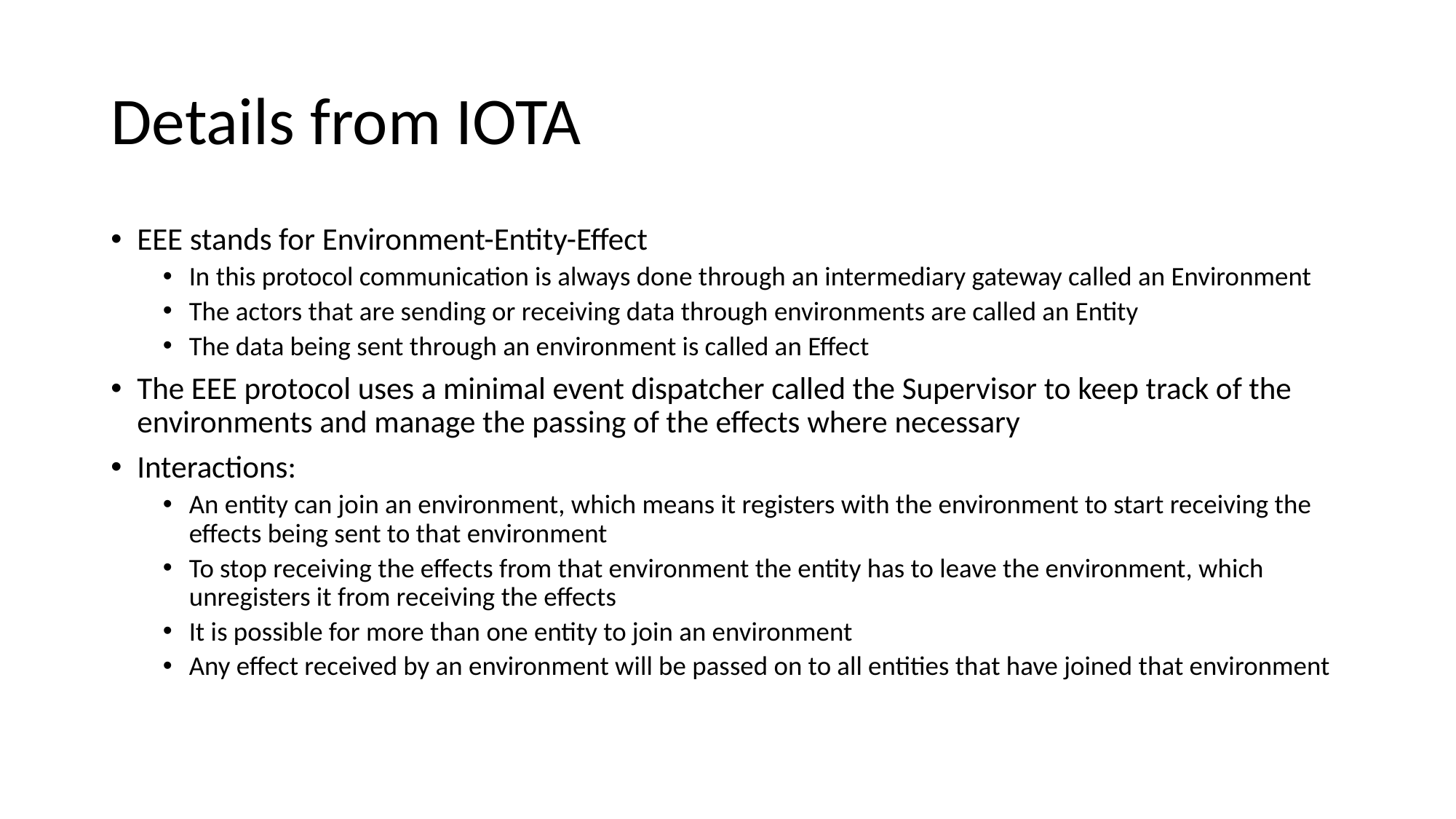

# Details from IOTA
EEE stands for Environment-Entity-Effect
In this protocol communication is always done through an intermediary gateway called an Environment
The actors that are sending or receiving data through environments are called an Entity
The data being sent through an environment is called an Effect
The EEE protocol uses a minimal event dispatcher called the Supervisor to keep track of the environments and manage the passing of the effects where necessary
Interactions:
An entity can join an environment, which means it registers with the environment to start receiving the effects being sent to that environment
To stop receiving the effects from that environment the entity has to leave the environment, which unregisters it from receiving the effects
It is possible for more than one entity to join an environment
Any effect received by an environment will be passed on to all entities that have joined that environment